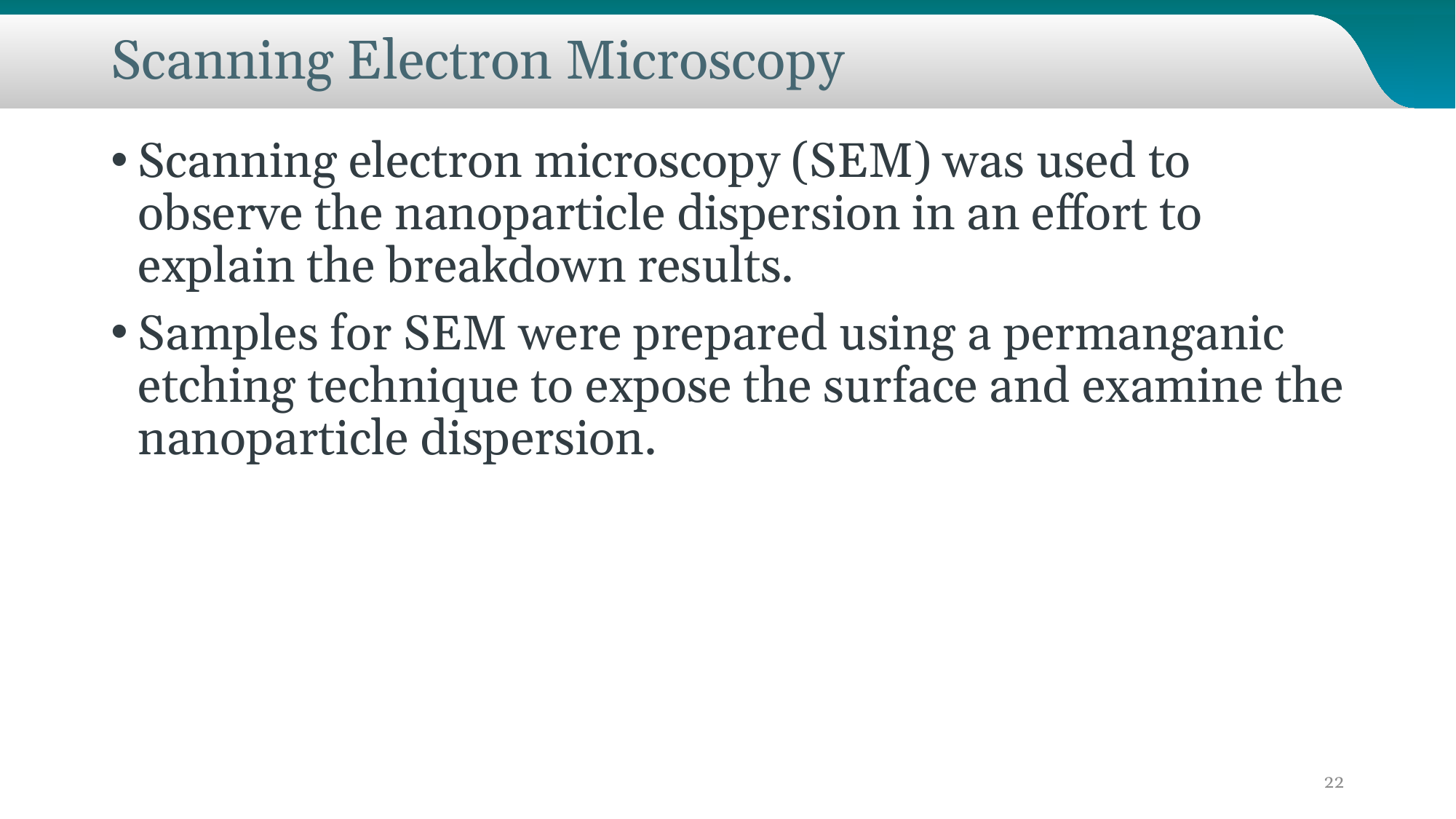

# Scanning Electron Microscopy
Scanning electron microscopy (SEM) was used to observe the nanoparticle dispersion in an effort to explain the breakdown results.
Samples for SEM were prepared using a permanganic etching technique to expose the surface and examine the nanoparticle dispersion.

22